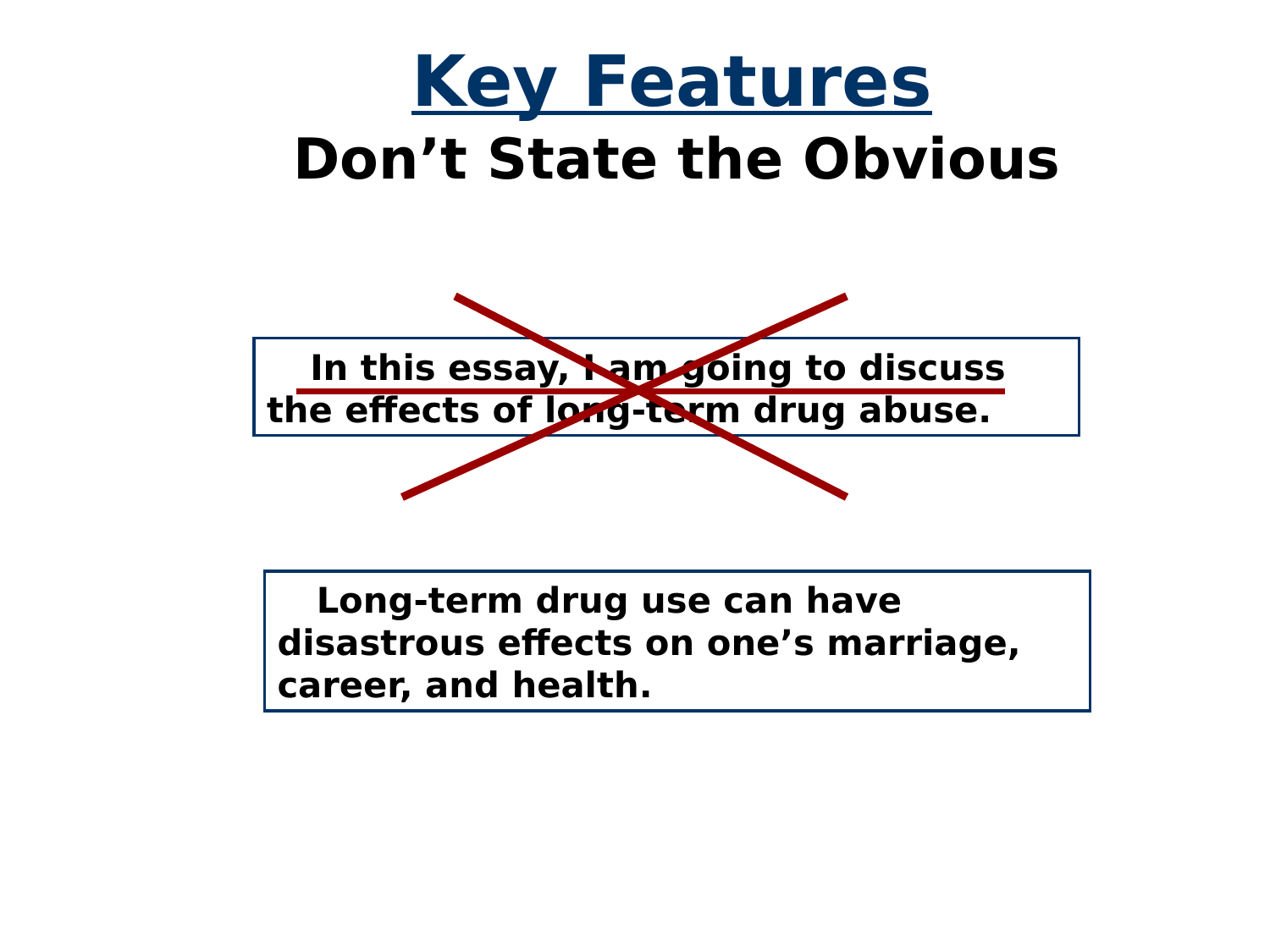

Key Features
Don’t State the Obvious
     In this essay, I am going to discuss the effects of long-term drug abuse.
     Long-term drug use can have disastrous effects on one’s marriage, career, and health.